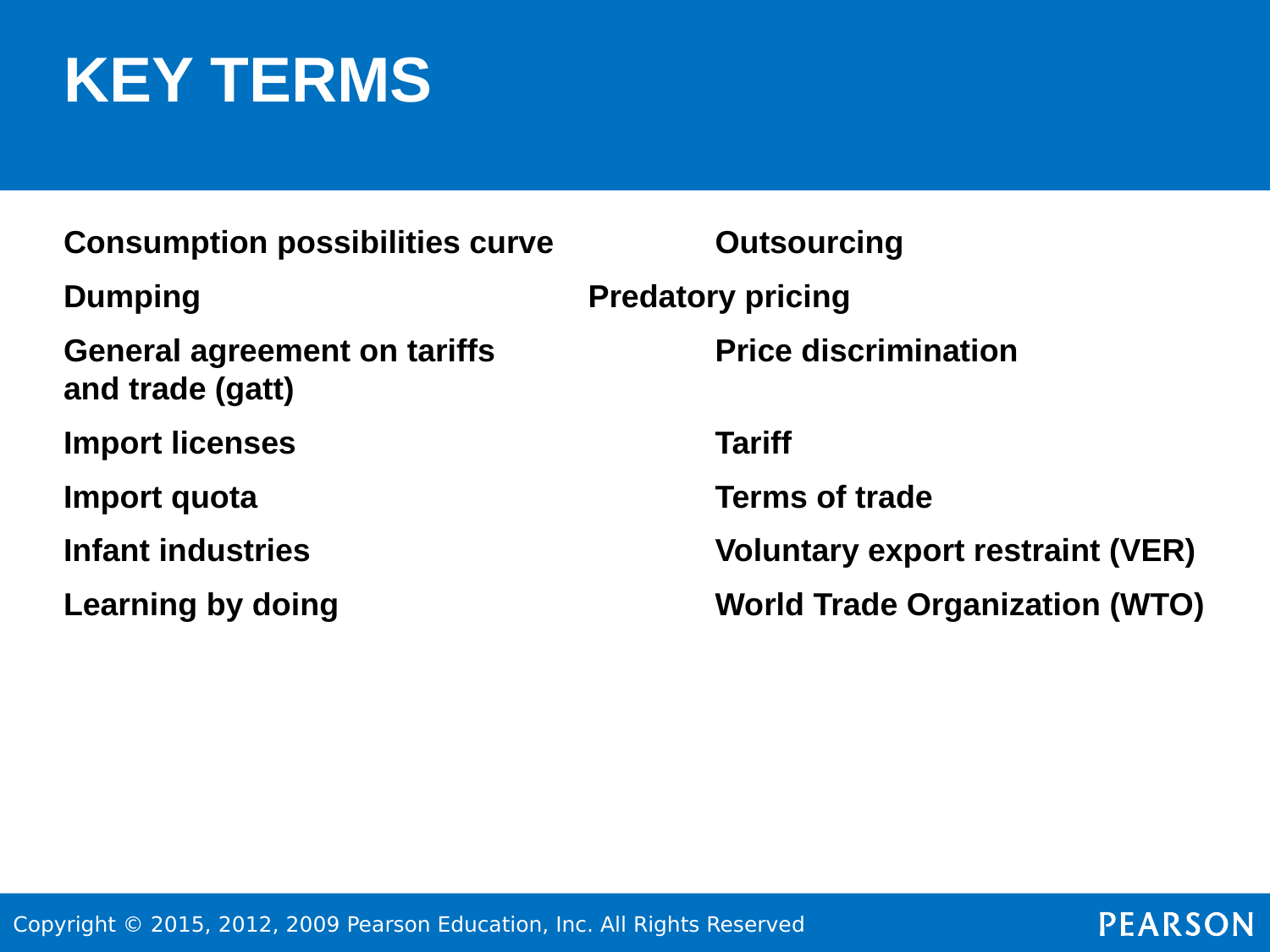

# KEY TERMS
Consumption possibilities curve		Outsourcing
Dumping				Predatory pricing
General agreement on tariffs		Price discrimination
and trade (gatt)
Import licenses				Tariff
Import quota				Terms of trade
Infant industries				Voluntary export restraint (VER)
Learning by doing			World Trade Organization (WTO)